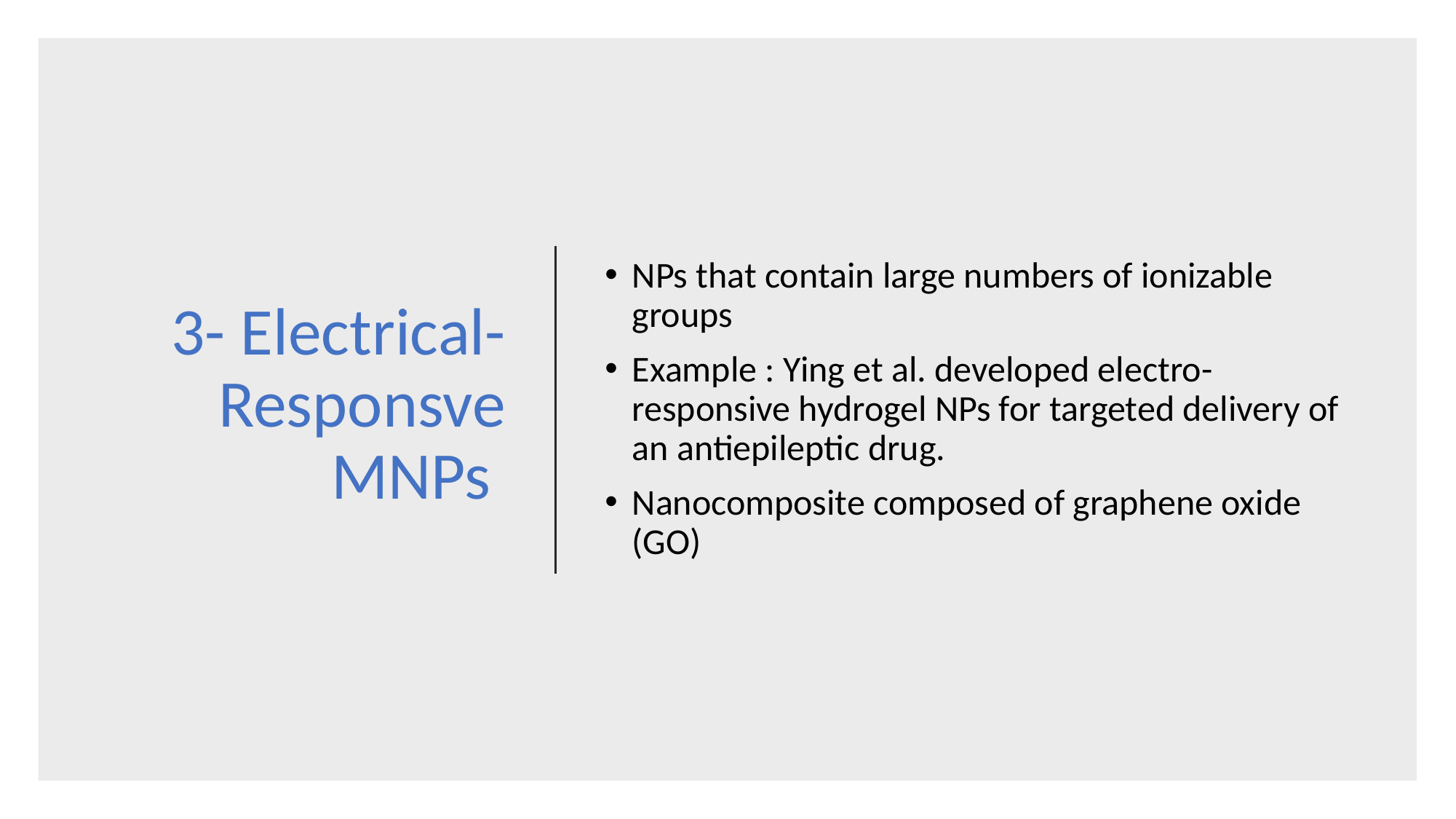

# 3- Electrical-Responsve MNPs
NPs that contain large numbers of ionizable groups
Example : Ying et al. developed electro-responsive hydrogel NPs for targeted delivery of an antiepileptic drug.
Nanocomposite composed of graphene oxide (GO)